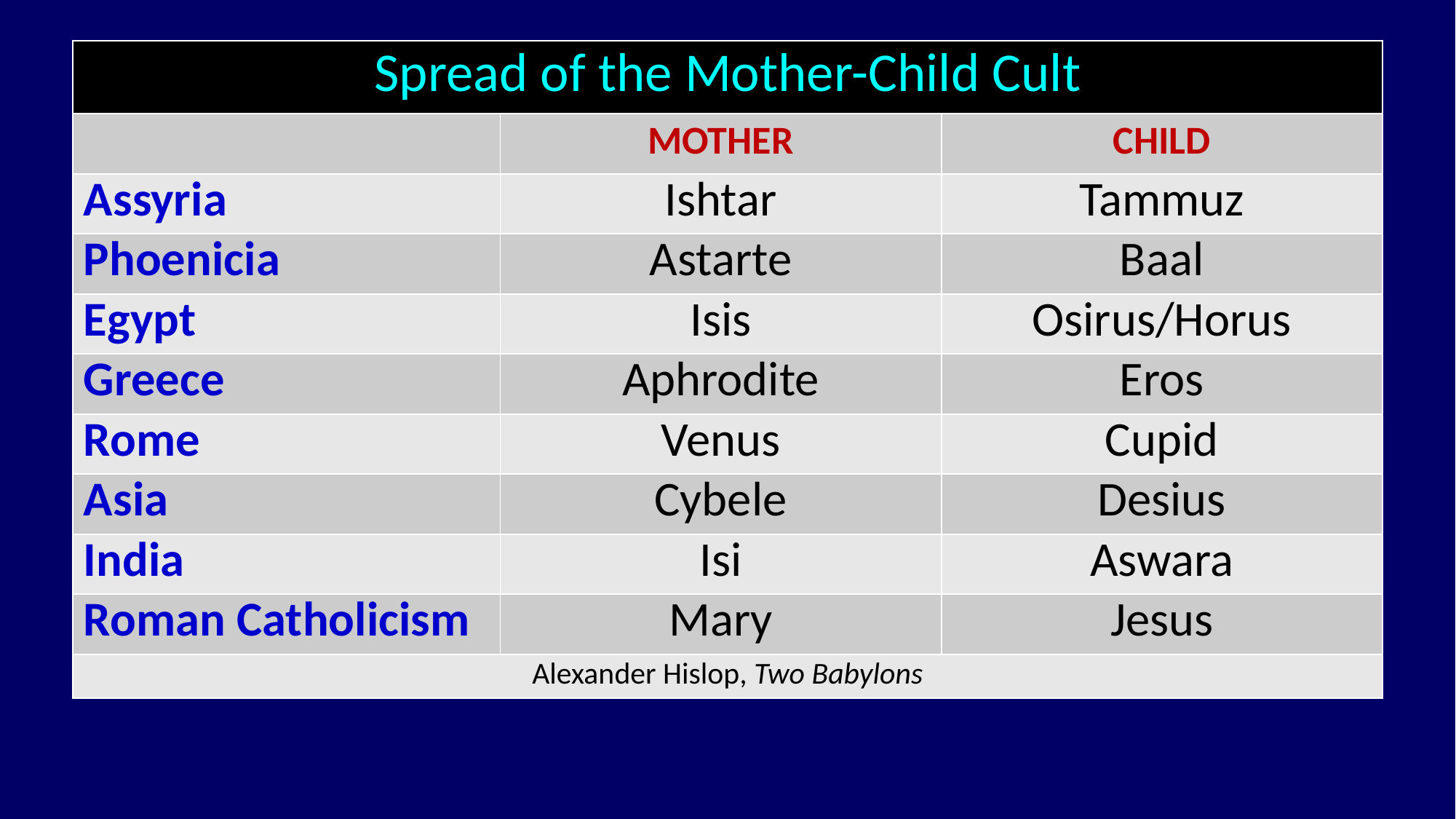

| Spread of the Mother-Child Cult |  |  |
| --- | --- | --- |
|  | MOTHER | CHILD |
| Assyria | Ishtar | Tammuz |
| Phoenicia | Astarte | Baal |
| Egypt | Isis | Osirus/Horus |
| Greece | Aphrodite | Eros |
| Rome | Venus | Cupid |
| Asia | Cybele | Desius |
| India | Isi | Aswara |
| Roman Catholicism | Mary | Jesus |
| Alexander Hislop, Two Babylons |  |  |